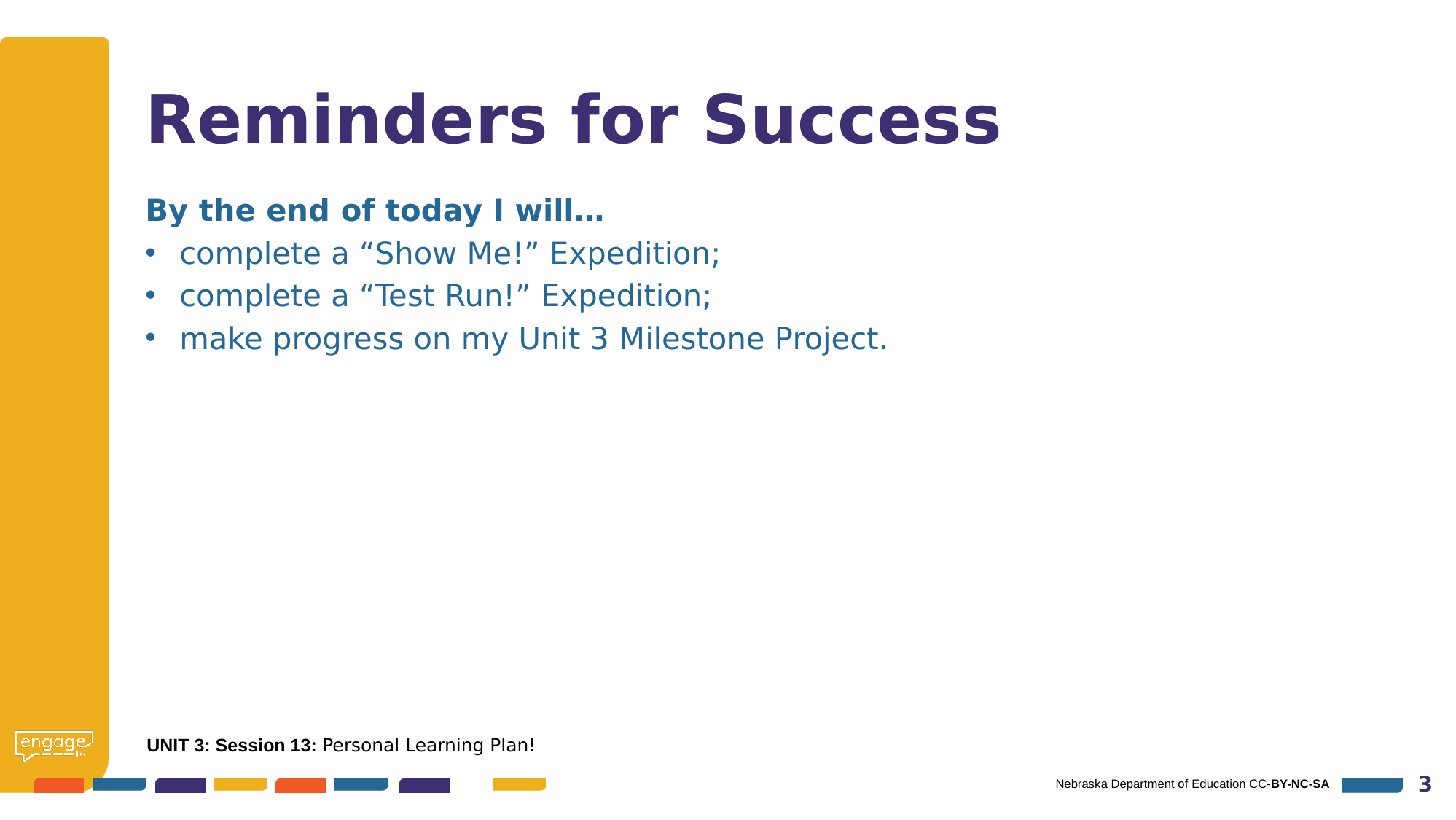

# Reminders for Success
By the end of today I will…
complete a “Show Me!” Expedition;
complete a “Test Run!” Expedition;
make progress on my Unit 3 Milestone Project.
UNIT 3: Session 13: Personal Learning Plan!